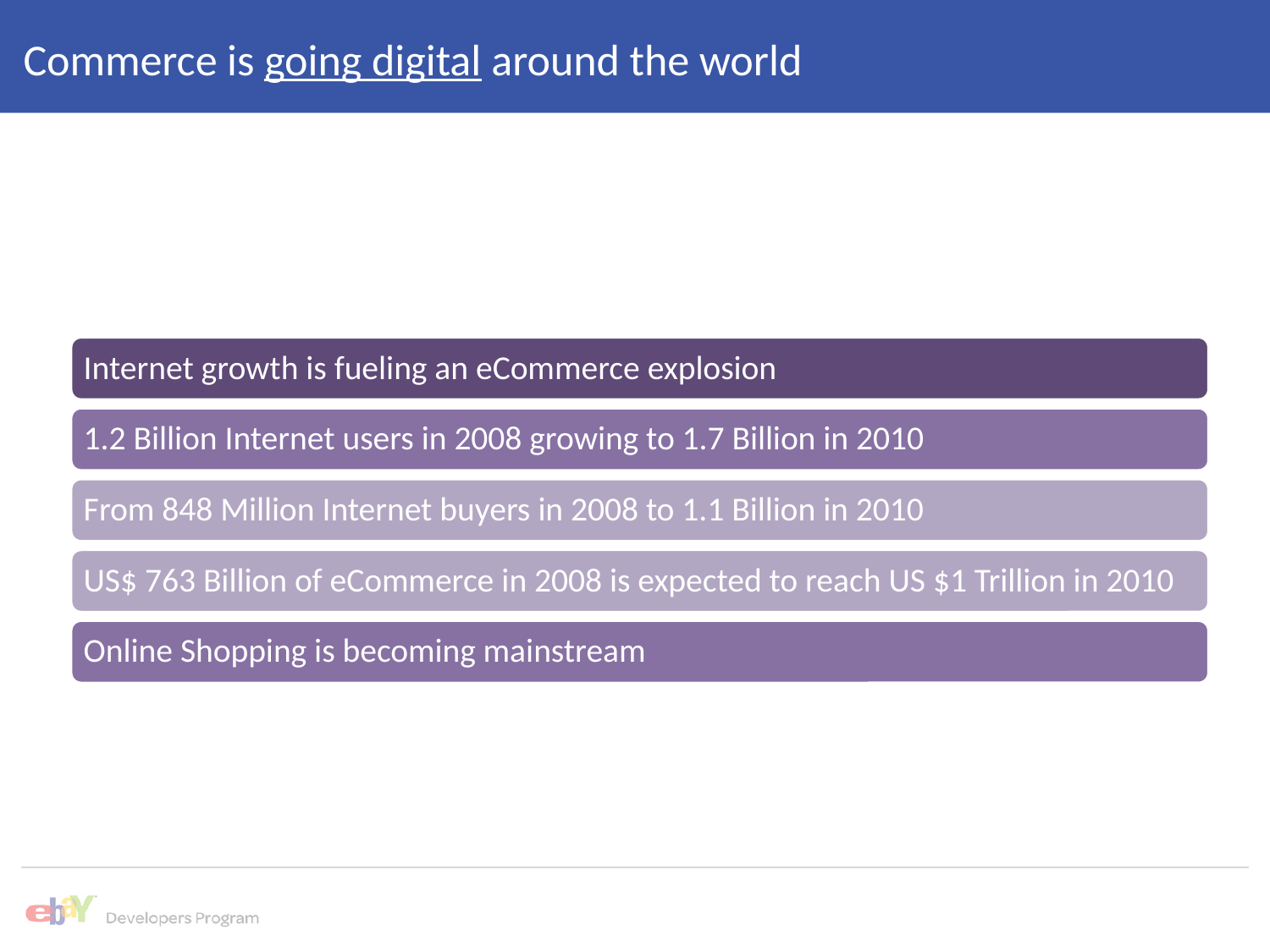

# Commerce is going digital around the world
Internet growth is fueling an eCommerce explosion
1.2 Billion Internet users in 2008 growing to 1.7 Billion in 2010
From 848 Million Internet buyers in 2008 to 1.1 Billion in 2010
US$ 763 Billion of eCommerce in 2008 is expected to reach US $1 Trillion in 2010
Online Shopping is becoming mainstream